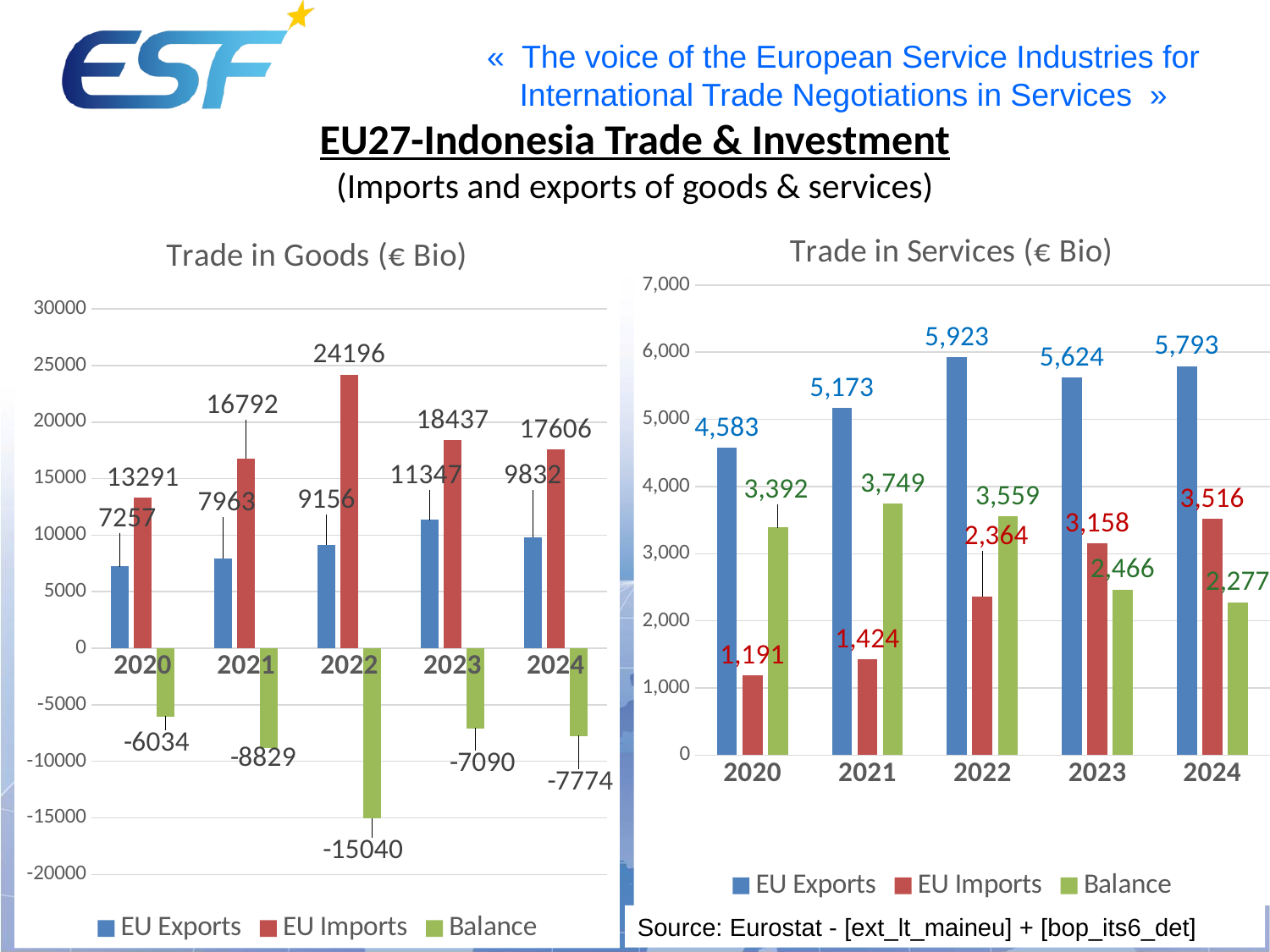

# EU27-Indonesia Trade & Investment (Imports and exports of goods & services)

### Chart: Trade in Services (€ Bio)

| Category | EU Exports | EU Imports | Balance |
|---|---|---|---|
| 2020 | 4583.0 | 1191.0 | 3392.0 |
| 2021 | 5173.0 | 1424.0 | 3749.0 |
| 2022 | 5923.0 | 2364.0 | 3559.0 |
| 2023 | 5624.0 | 3158.0 | 2466.0 |
| 2024 | 5793.0 | 3516.0 | 2277.0 |

### Chart: Trade in Goods (€ Bio)

| Category | EU Exports | EU Imports | Balance |
|---|---|---|---|
| 2020 | 7257.0 | 13291.0 | -6034.0 |
| 2021 | 7963.0 | 16792.0 | -8829.0 |
| 2022 | 9156.0 | 24196.0 | -15040.0 |
| 2023 | 11347.0 | 18437.0 | -7090.0 |
| 2024 | 9832.0 | 17606.0 | -7774.0 |
Source: Eurostat - [ext_lt_maineu] + [bop_its6_det]